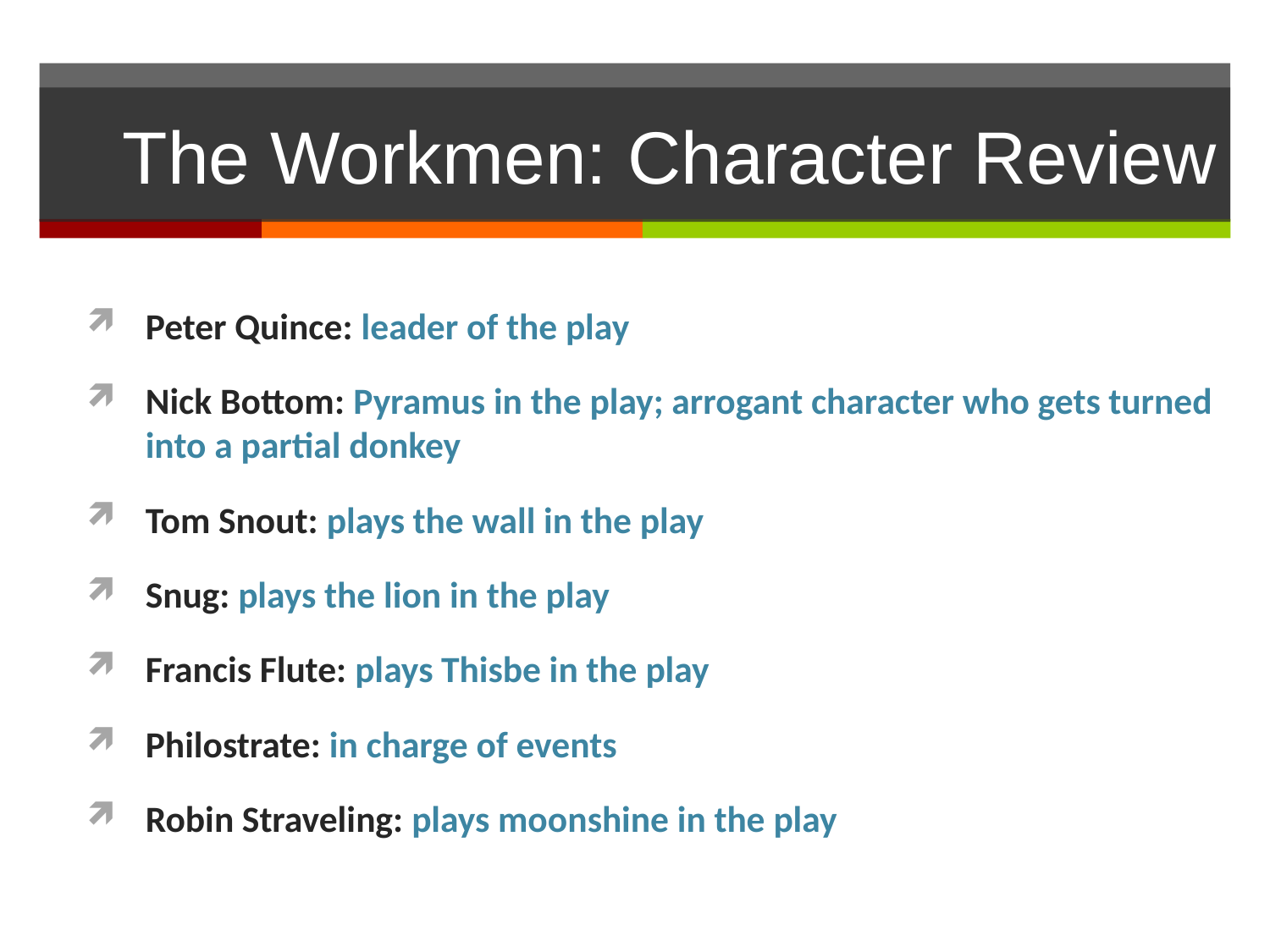

# The Workmen: Character Review
Peter Quince: leader of the play
Nick Bottom: Pyramus in the play; arrogant character who gets turned into a partial donkey
Tom Snout: plays the wall in the play
Snug: plays the lion in the play
Francis Flute: plays Thisbe in the play
Philostrate: in charge of events
Robin Straveling: plays moonshine in the play